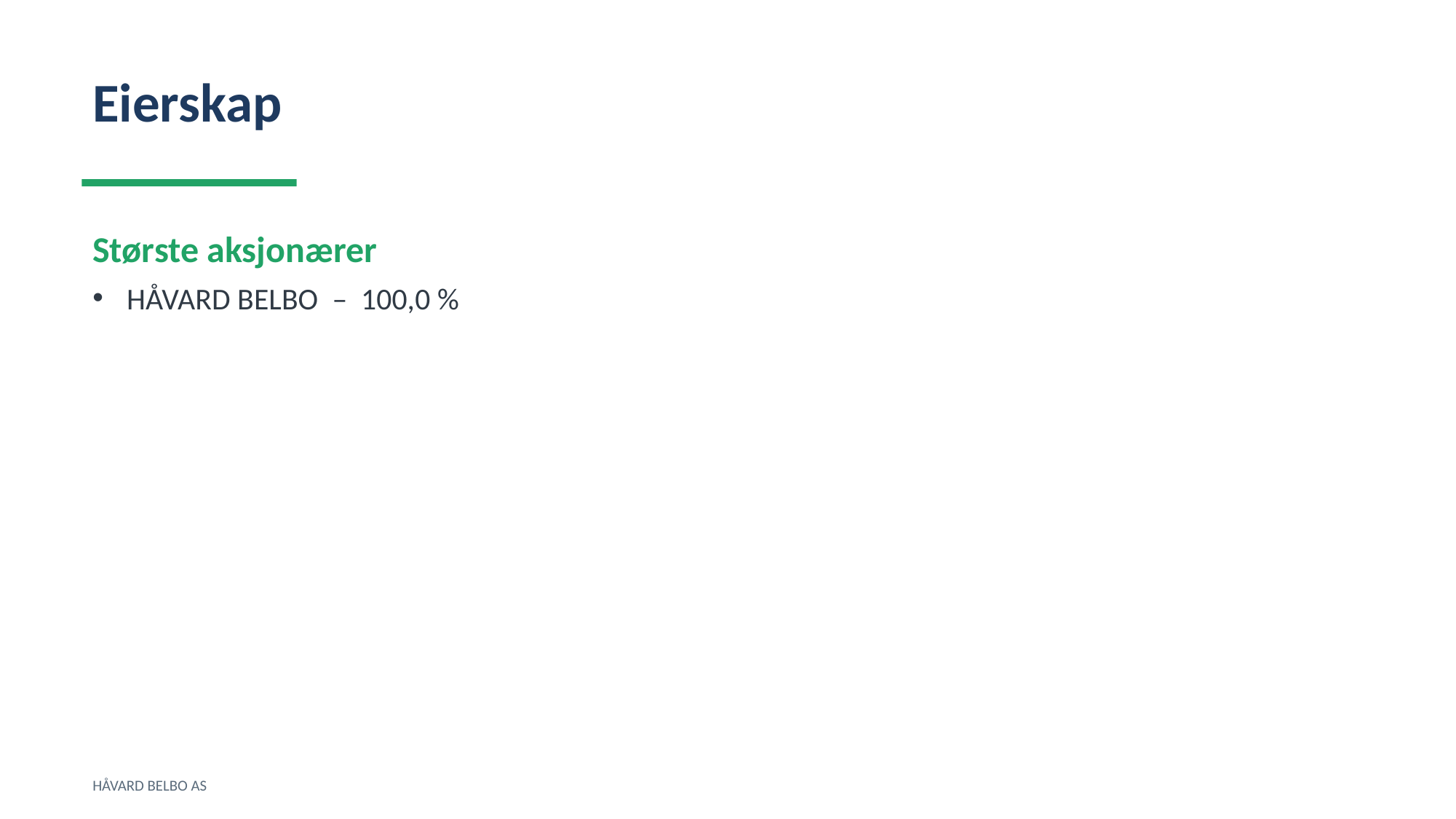

Eierskap

Største aksjonærer
HÅVARD BELBO  –  100,0 %
HÅVARD BELBO AS